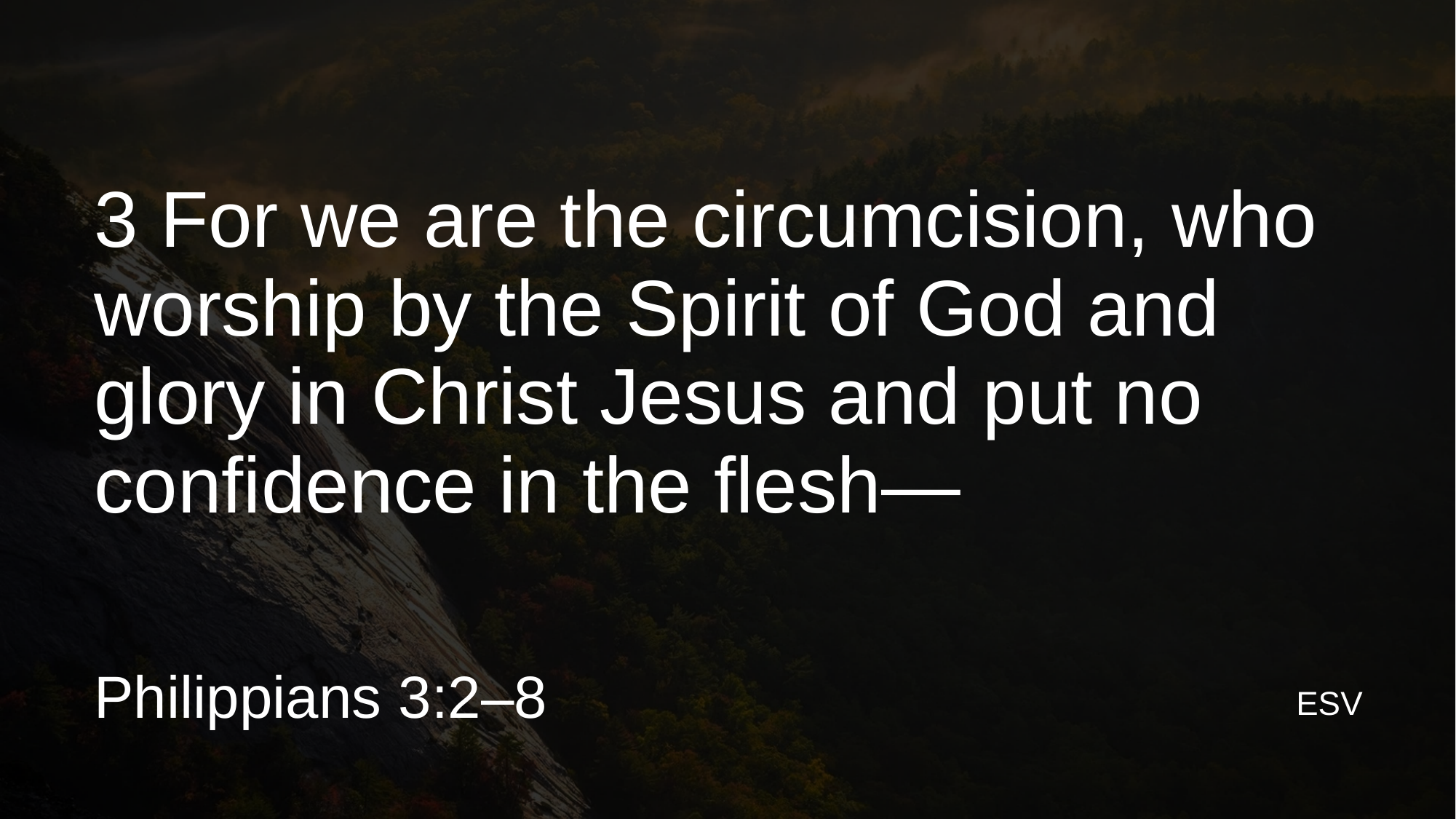

3 For we are the circumcision, who worship by the Spirit of God and glory in Christ Jesus and put no confidence in the flesh—
Philippians 3:2–8
ESV